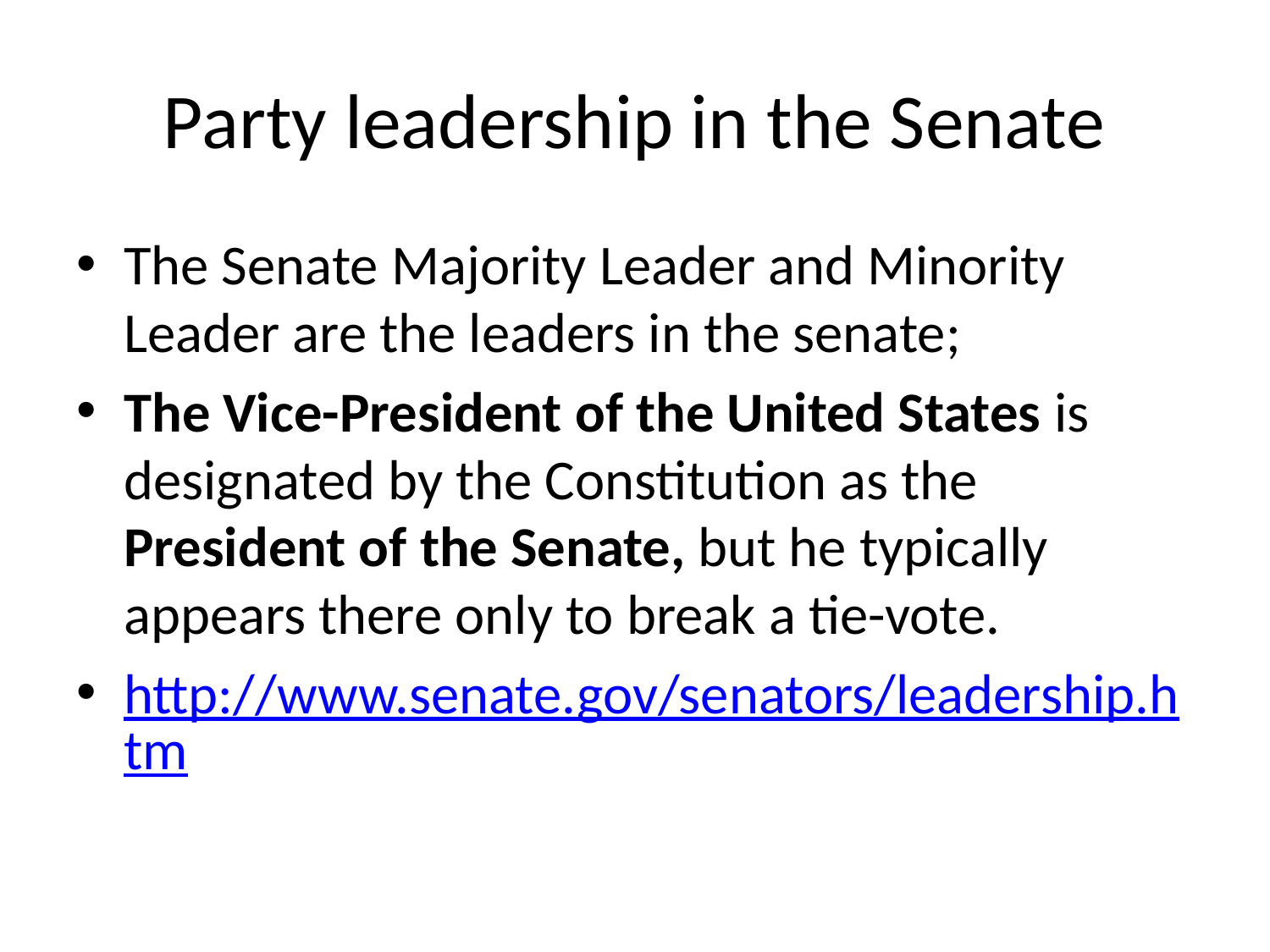

# Party leadership in the Senate
The Senate Majority Leader and Minority Leader are the leaders in the senate;
The Vice-President of the United States is designated by the Constitution as the President of the Senate, but he typically appears there only to break a tie-vote.
http://www.senate.gov/senators/leadership.htm